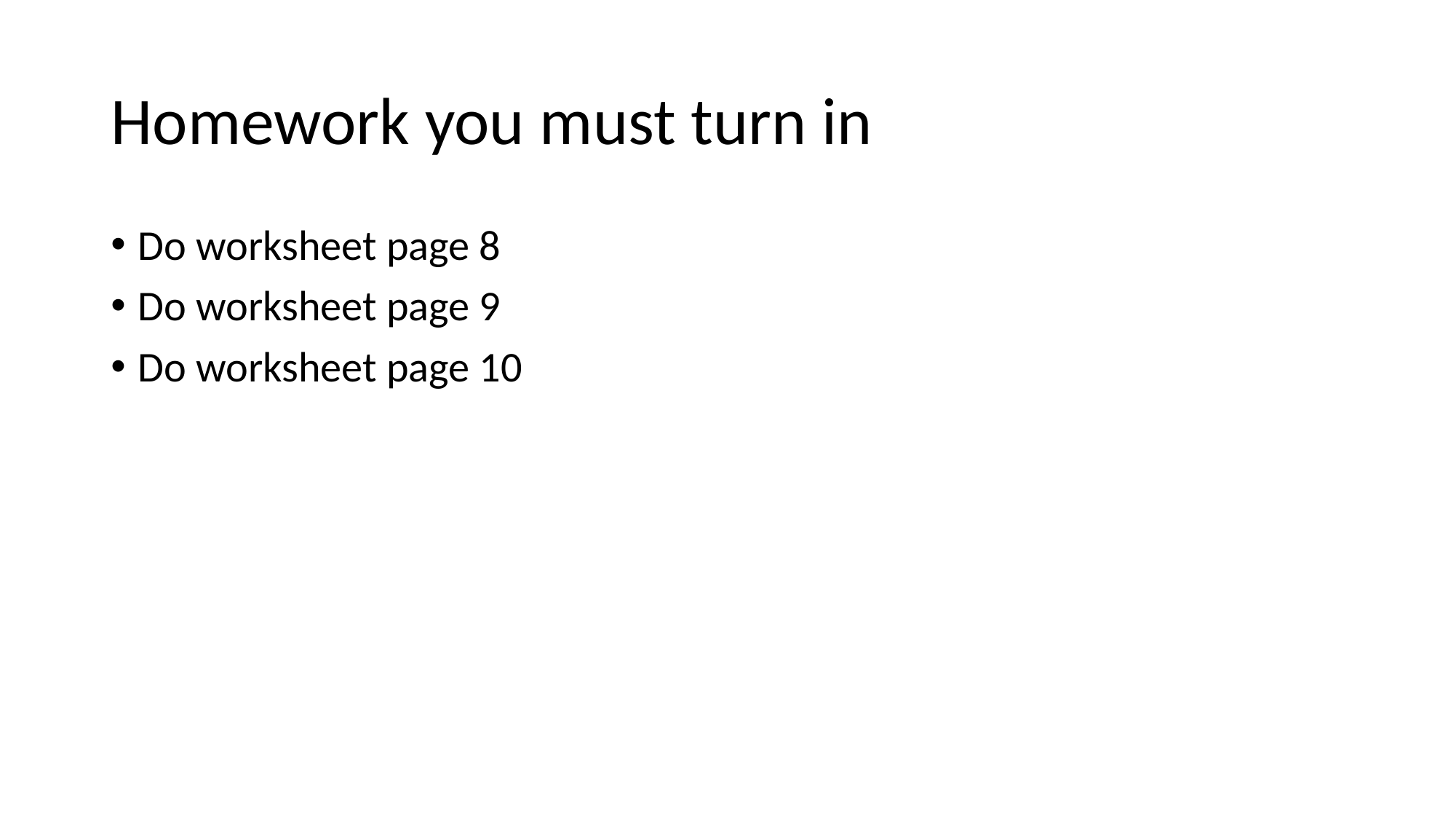

# Homework you must turn in
Do worksheet page 8
Do worksheet page 9
Do worksheet page 10